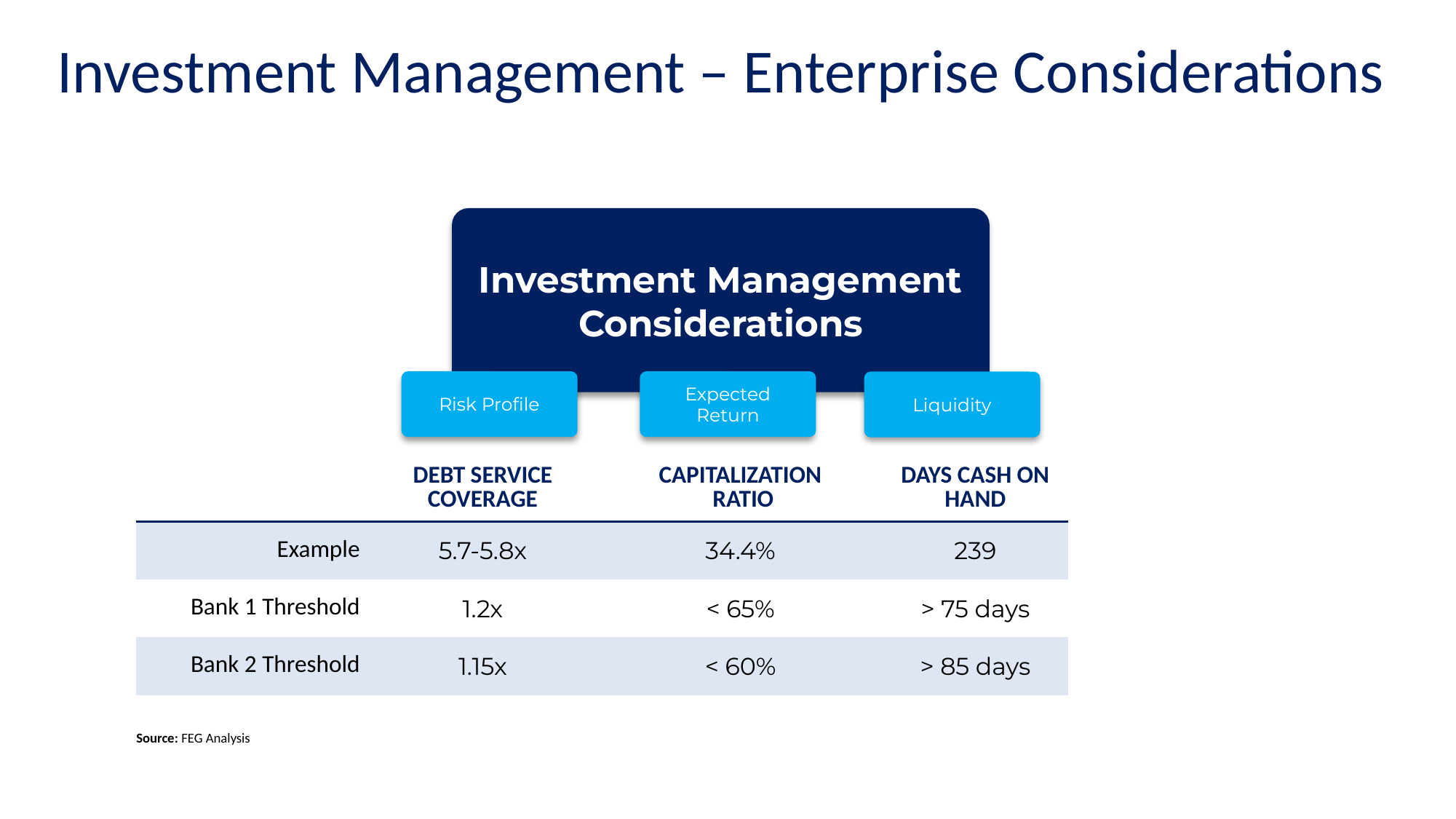

Investment Management – Enterprise Considerations
Investment Management Considerations
Risk Profile
Expected Return
Liquidity
|  | DEBT SERVICE COVERAGE | CAPITALIZATION RATIO | DAYS CASH ON HAND |
| --- | --- | --- | --- |
| Example | 5.7-5.8x | 34.4% | 239 |
| Bank 1 Threshold | 1.2x | < 65% | > 75 days |
| Bank 2 Threshold | 1.15x | < 60% | > 85 days |
Source: FEG Analysis